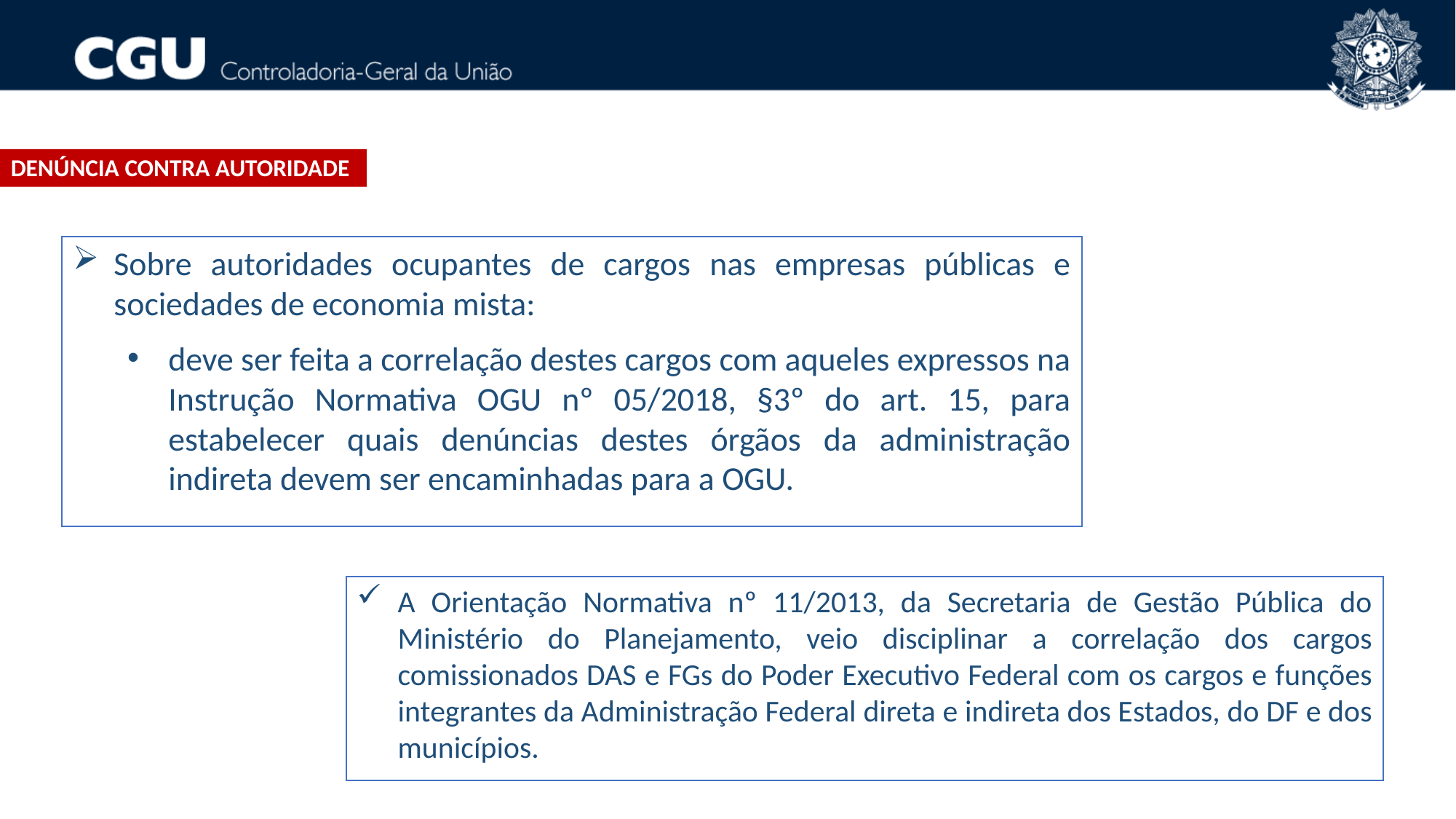

DENÚNCIA CONTRA AUTORIDADE
Sobre autoridades ocupantes de cargos nas empresas públicas e sociedades de economia mista:
deve ser feita a correlação destes cargos com aqueles expressos na Instrução Normativa OGU nº 05/2018, §3º do art. 15, para estabelecer quais denúncias destes órgãos da administração indireta devem ser encaminhadas para a OGU.
A Orientação Normativa nº 11/2013, da Secretaria de Gestão Pública do Ministério do Planejamento, veio disciplinar a correlação dos cargos comissionados DAS e FGs do Poder Executivo Federal com os cargos e funções integrantes da Administração Federal direta e indireta dos Estados, do DF e dos municípios.